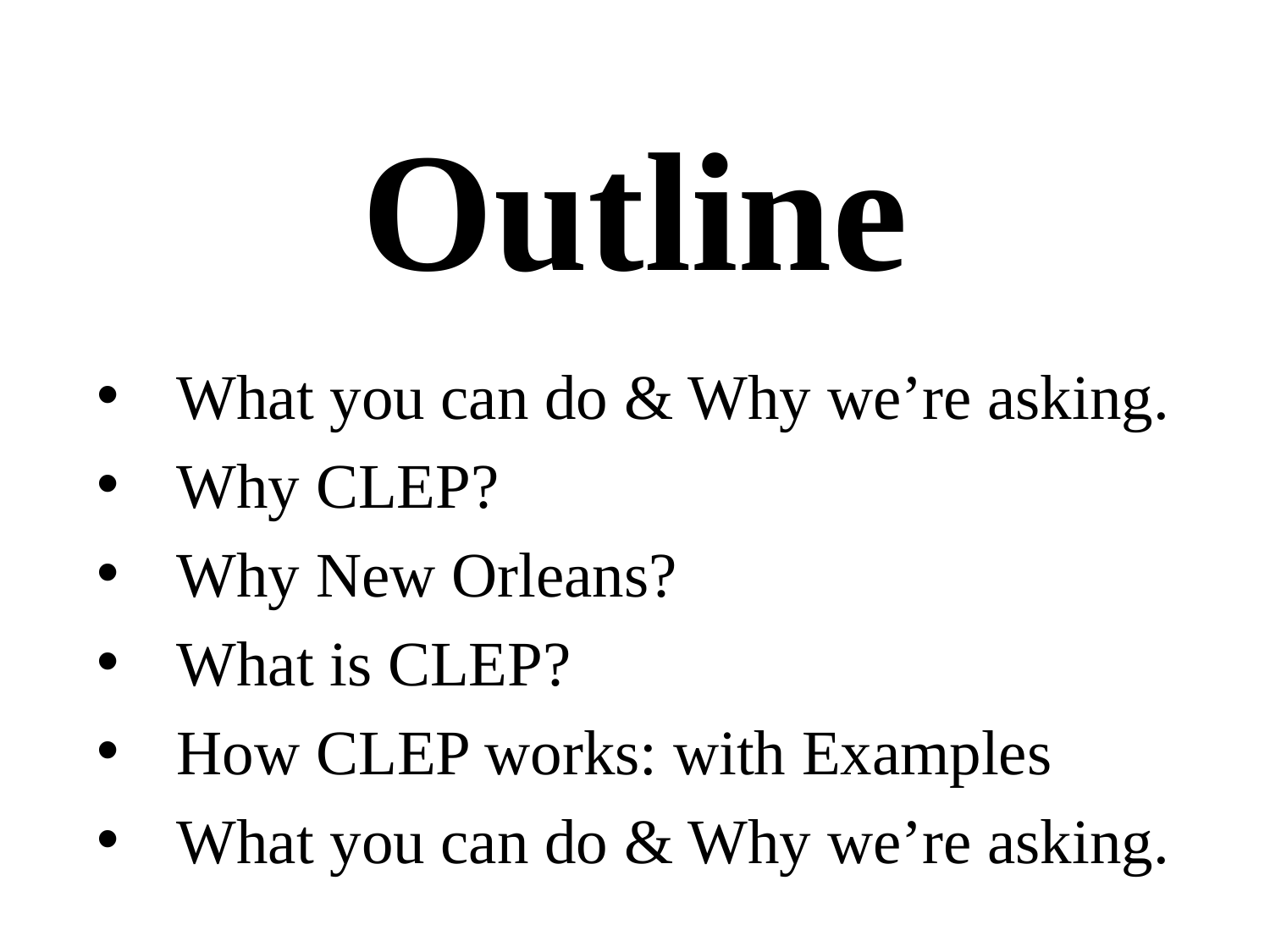

# Outline
What you can do & Why we’re asking.
Why CLEP?
Why New Orleans?
What is CLEP?
How CLEP works: with Examples
What you can do & Why we’re asking.